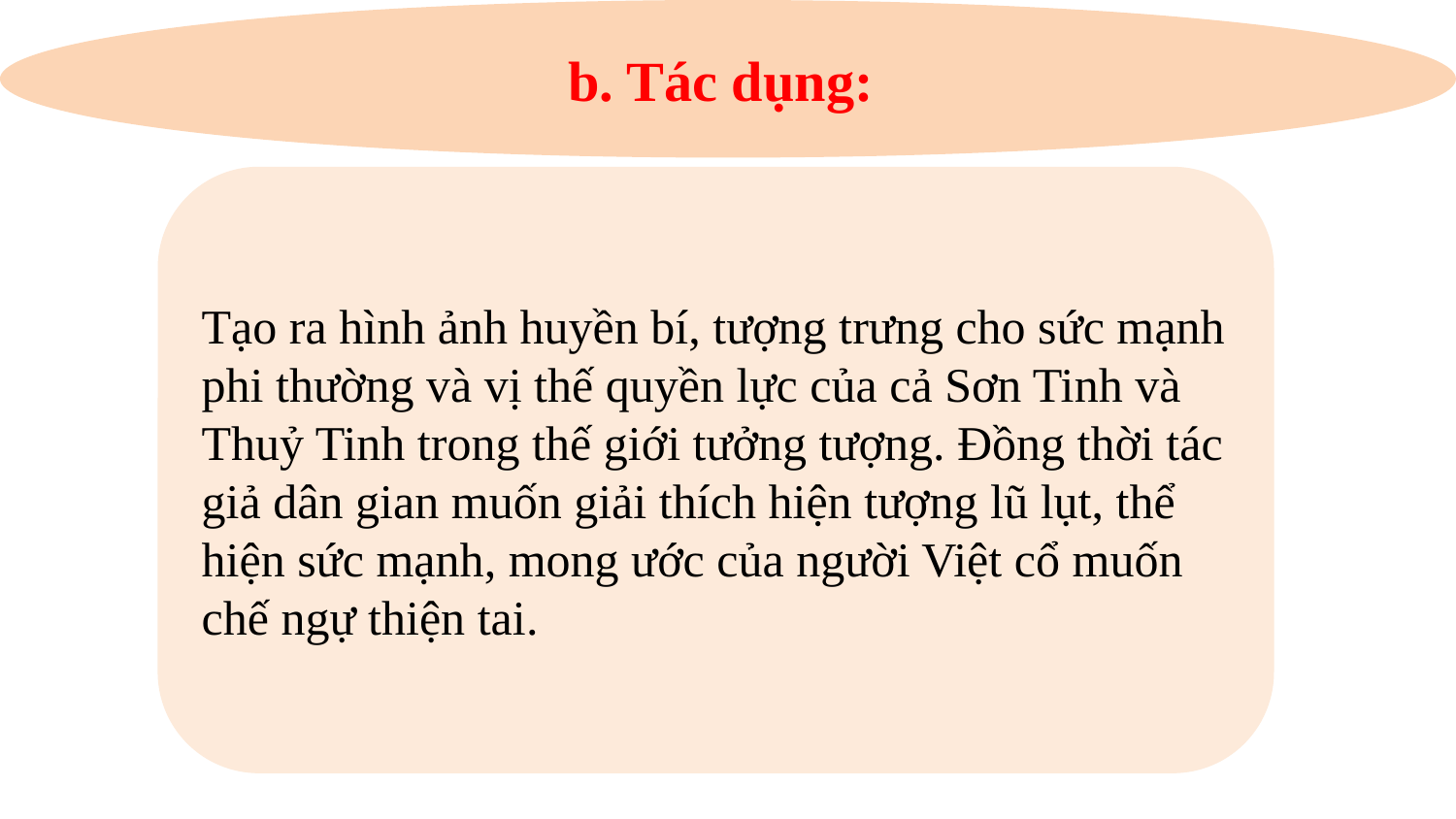

b. Tác dụng:
Tạo ra hình ảnh huyền bí, tượng trưng cho sức mạnh phi thường và vị thế quyền lực của cả Sơn Tinh và Thuỷ Tinh trong thế giới tưởng tượng. Đồng thời tác giả dân gian muốn giải thích hiện tượng lũ lụt, thể hiện sức mạnh, mong ước của người Việt cổ muốn chế ngự thiện tai.